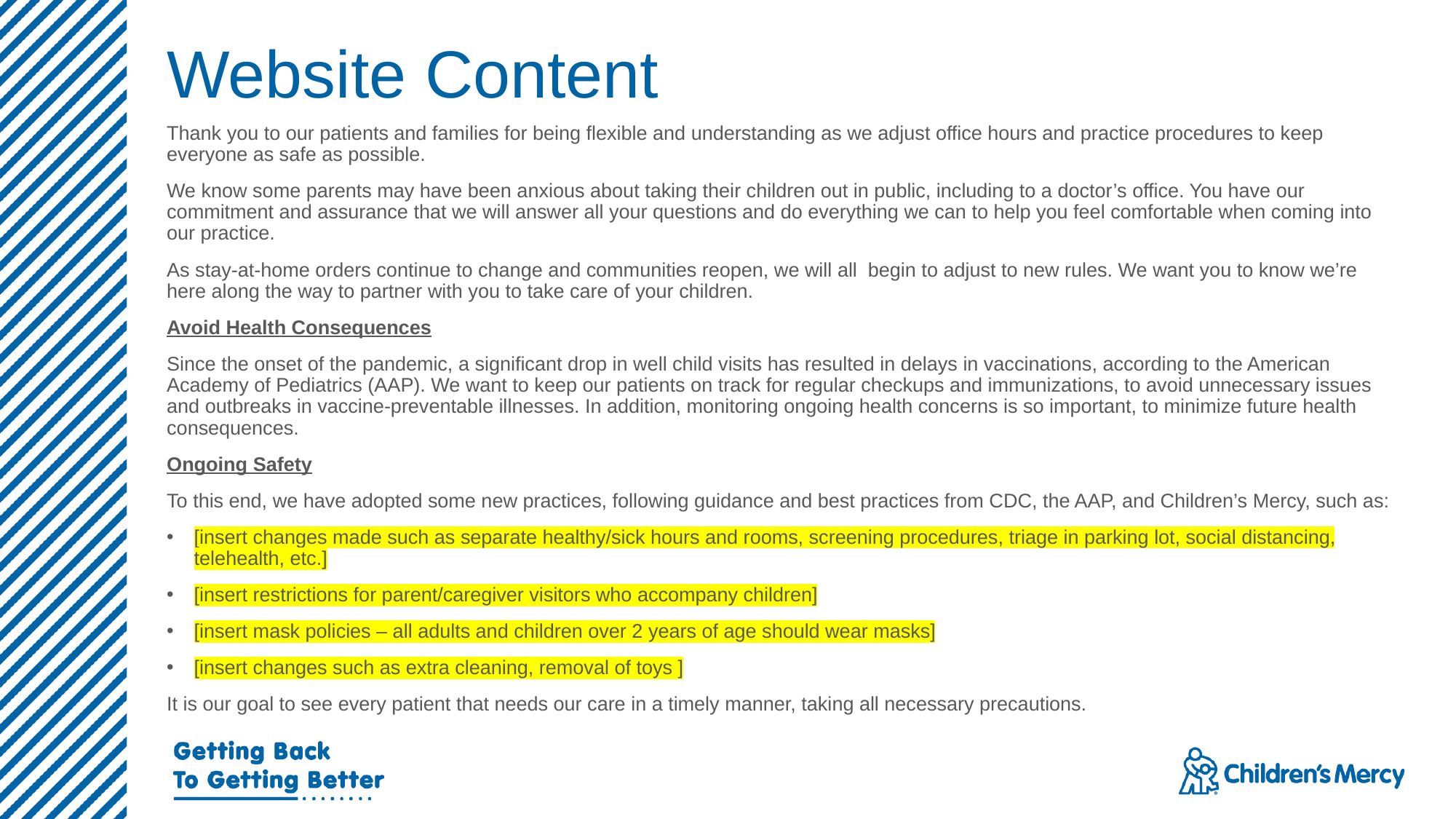

# Website Content
Thank you to our patients and families for being flexible and understanding as we adjust office hours and practice procedures to keep everyone as safe as possible.
We know some parents may have been anxious about taking their children out in public, including to a doctor’s office. You have our commitment and assurance that we will answer all your questions and do everything we can to help you feel comfortable when coming into our practice.
As stay-at-home orders continue to change and communities reopen, we will all  begin to adjust to new rules. We want you to know we’re here along the way to partner with you to take care of your children.
Avoid Health Consequences
Since the onset of the pandemic, a significant drop in well child visits has resulted in delays in vaccinations, according to the American Academy of Pediatrics (AAP). We want to keep our patients on track for regular checkups and immunizations, to avoid unnecessary issues and outbreaks in vaccine-preventable illnesses. In addition, monitoring ongoing health concerns is so important, to minimize future health consequences.
Ongoing Safety
To this end, we have adopted some new practices, following guidance and best practices from CDC, the AAP, and Children’s Mercy, such as:
[insert changes made such as separate healthy/sick hours and rooms, screening procedures, triage in parking lot, social distancing, telehealth, etc.]
[insert restrictions for parent/caregiver visitors who accompany children]
[insert mask policies – all adults and children over 2 years of age should wear masks]
[insert changes such as extra cleaning, removal of toys ]
It is our goal to see every patient that needs our care in a timely manner, taking all necessary precautions.